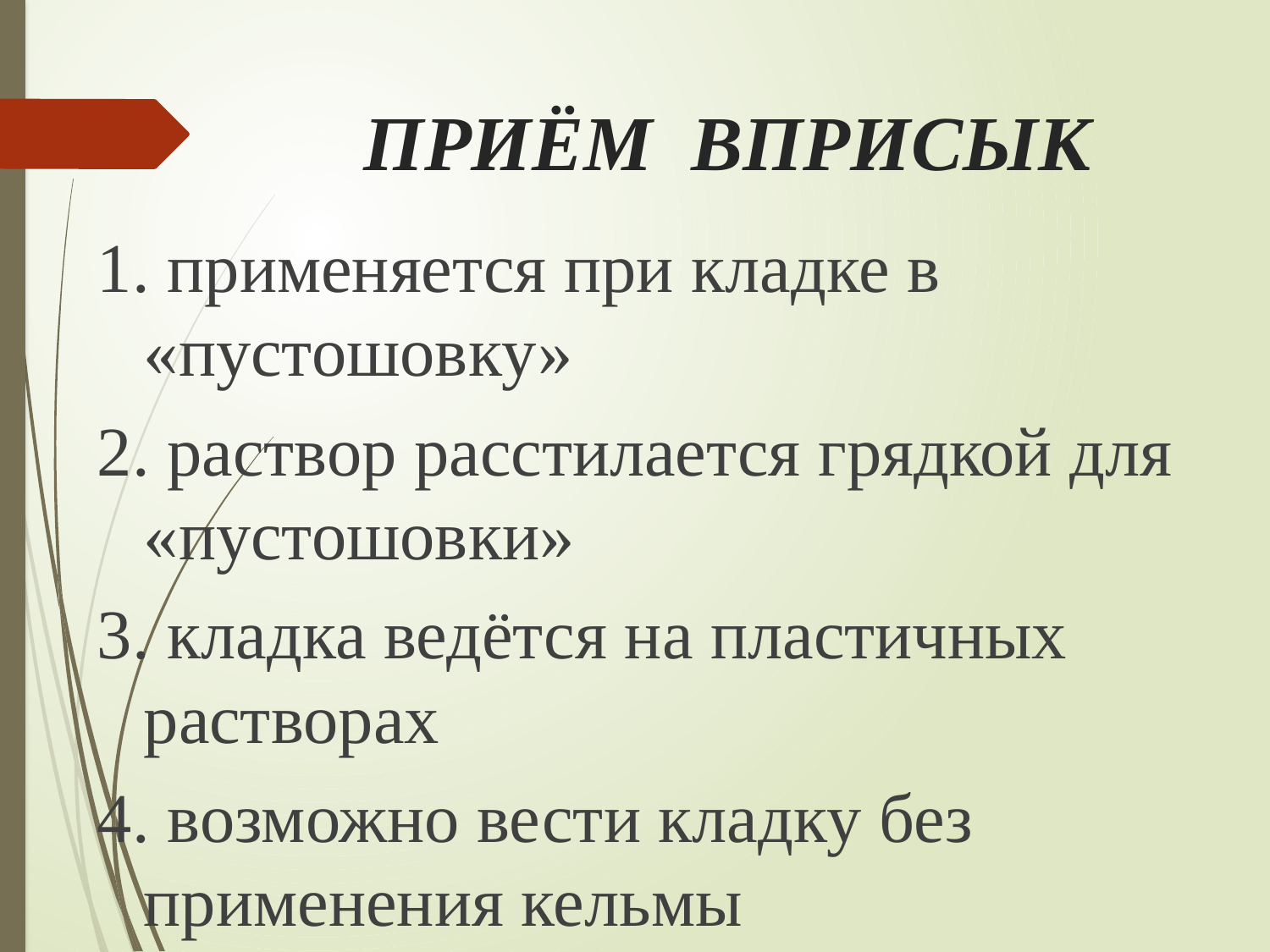

# ПРИЁМ  ВПРИСЫК
1. применяется при кладке в «пустошовку»
2. раствор расстилается грядкой для «пустошовки»
3. кладка ведётся на пластичных растворах
4. возможно вести кладку без применения кельмы